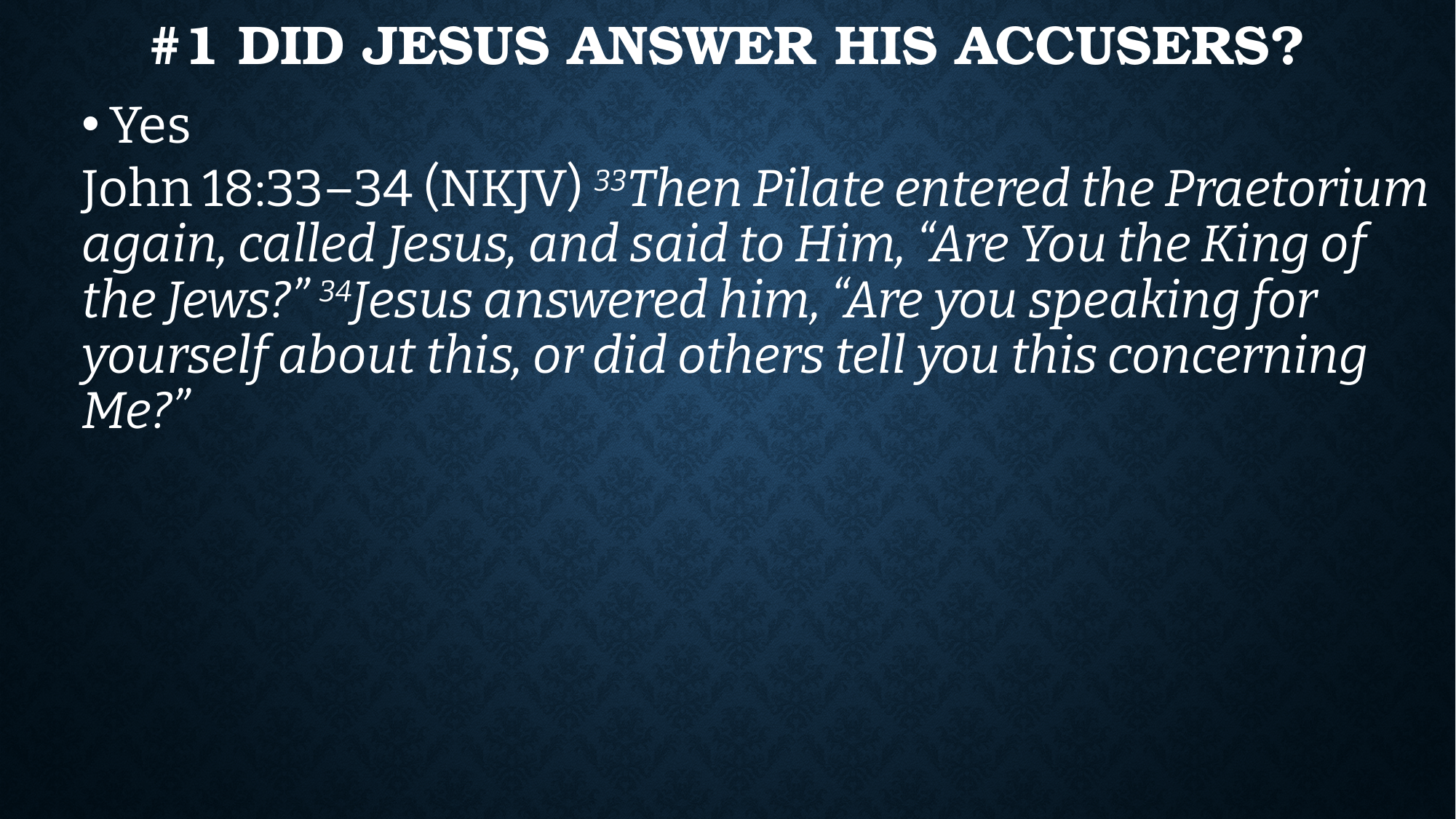

# #1 Did Jesus answer His accusers?
Yes
John 18:33–34 (NKJV) 33Then Pilate entered the Praetorium again, called Jesus, and said to Him, “Are You the King of the Jews?” 34Jesus answered him, “Are you speaking for yourself about this, or did others tell you this concerning Me?”